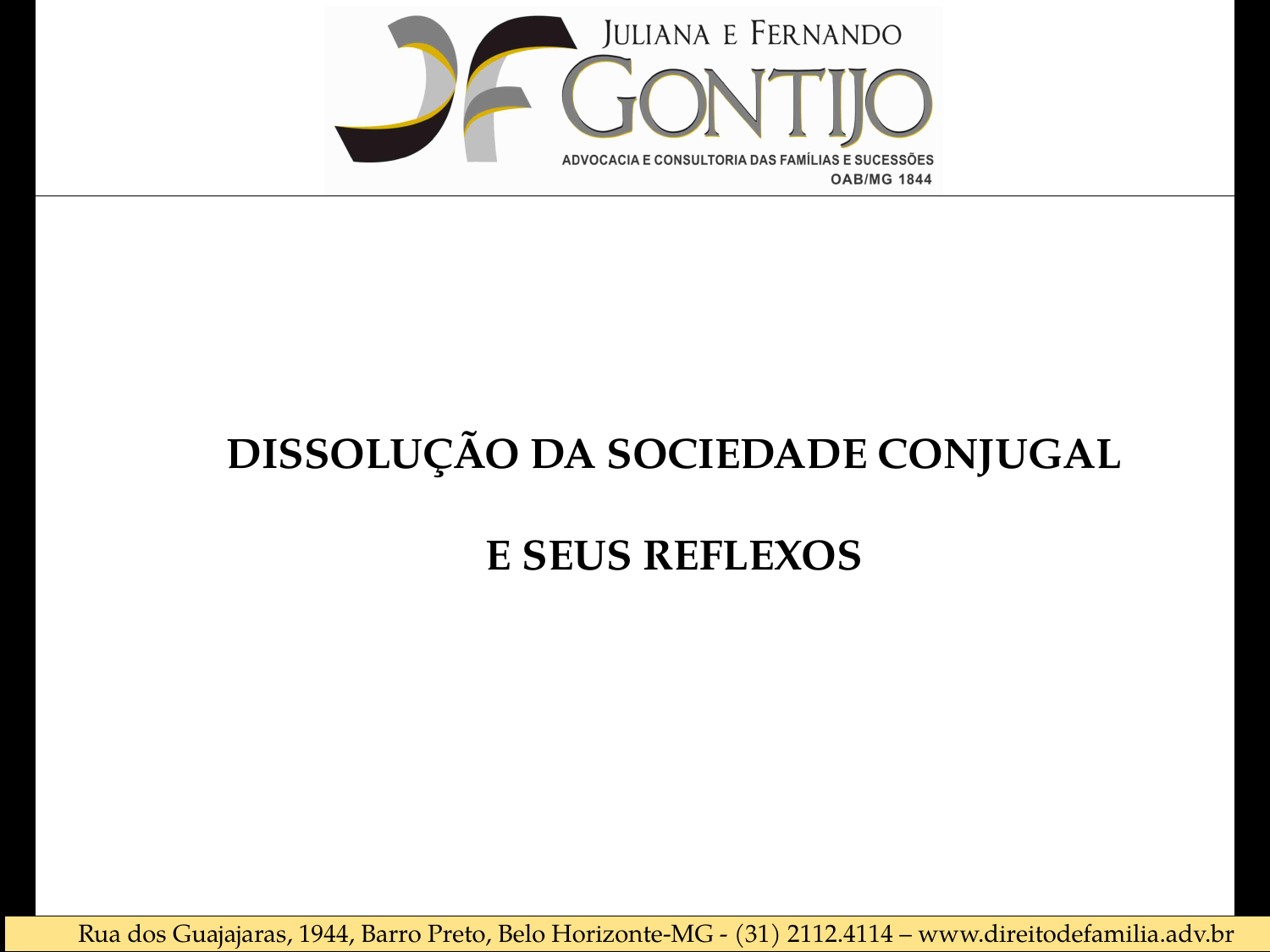

DISSOLUÇÃO DA SOCIEDADE CONJUGAL

E SEUS REFLEXOS